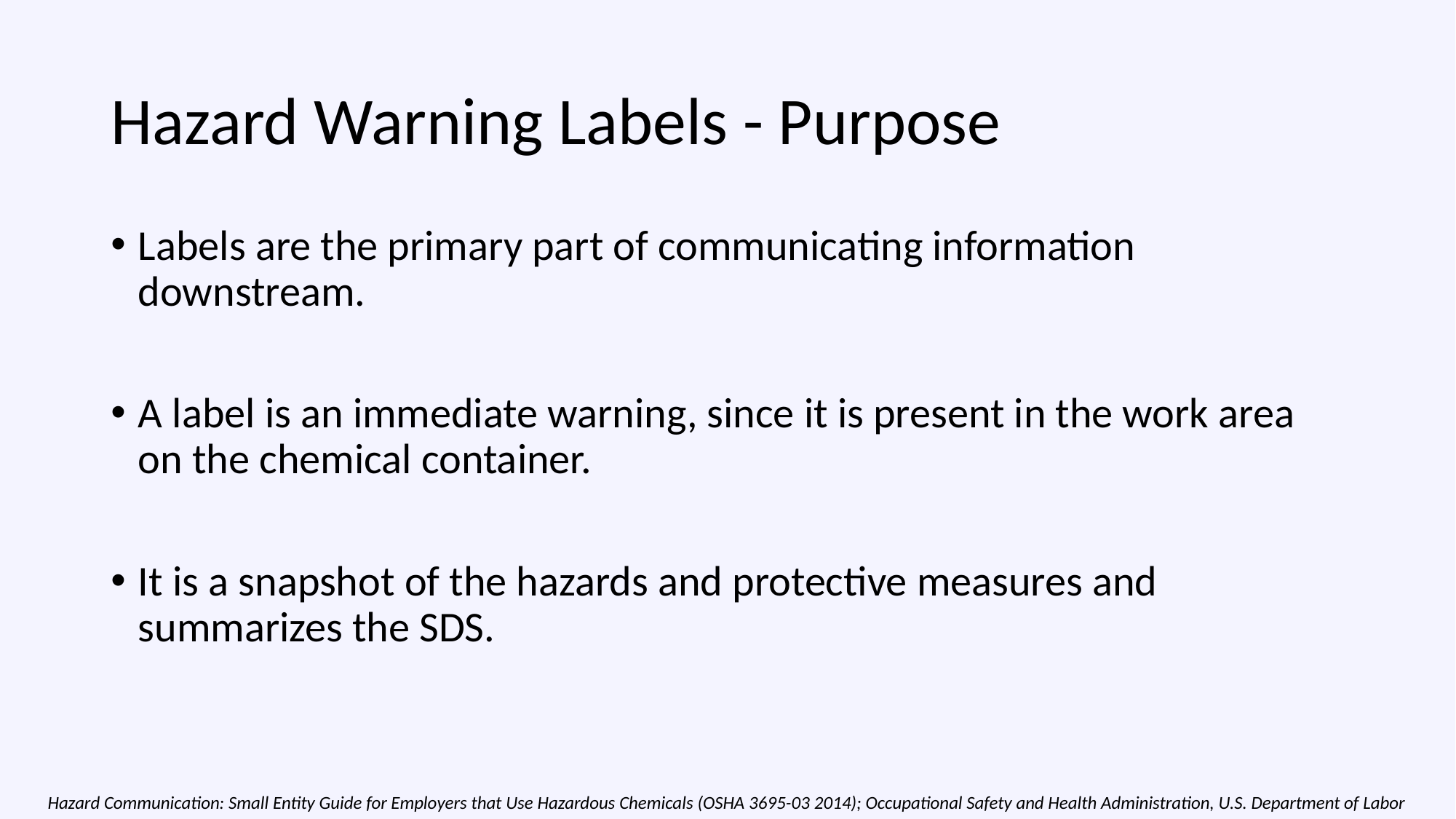

# Hazard Warning Labels - Purpose
Labels are the primary part of communicating information downstream.

A label is an immediate warning, since it is present in the work area on the chemical container.

It is a snapshot of the hazards and protective measures and summarizes the SDS.
Hazard Communication: Small Entity Guide for Employers that Use Hazardous Chemicals (OSHA 3695-03 2014); Occupational Safety and Health Administration, U.S. Department of Labor